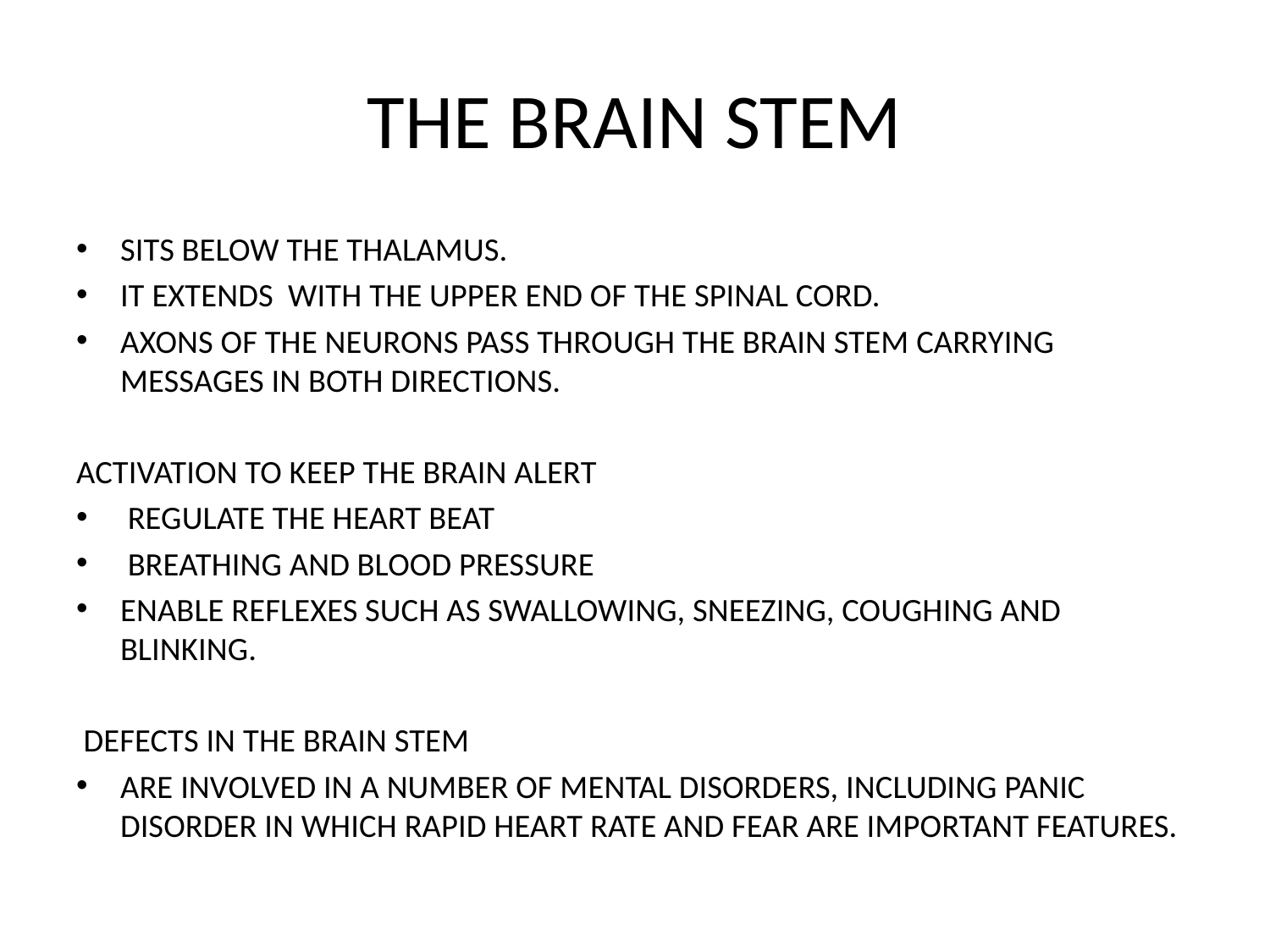

# THE BRAIN STEM
SITS BELOW THE THALAMUS.
IT EXTENDS  WITH THE UPPER END OF THE SPINAL CORD.
AXONS OF THE NEURONS PASS THROUGH THE BRAIN STEM CARRYING MESSAGES IN BOTH DIRECTIONS.

ACTIVATION TO KEEP THE BRAIN ALERT
 REGULATE THE HEART BEAT
 BREATHING AND BLOOD PRESSURE
ENABLE REFLEXES SUCH AS SWALLOWING, SNEEZING, COUGHING AND BLINKING.

 DEFECTS IN THE BRAIN STEM
ARE INVOLVED IN A NUMBER OF MENTAL DISORDERS, INCLUDING PANIC DISORDER IN WHICH RAPID HEART RATE AND FEAR ARE IMPORTANT FEATURES.